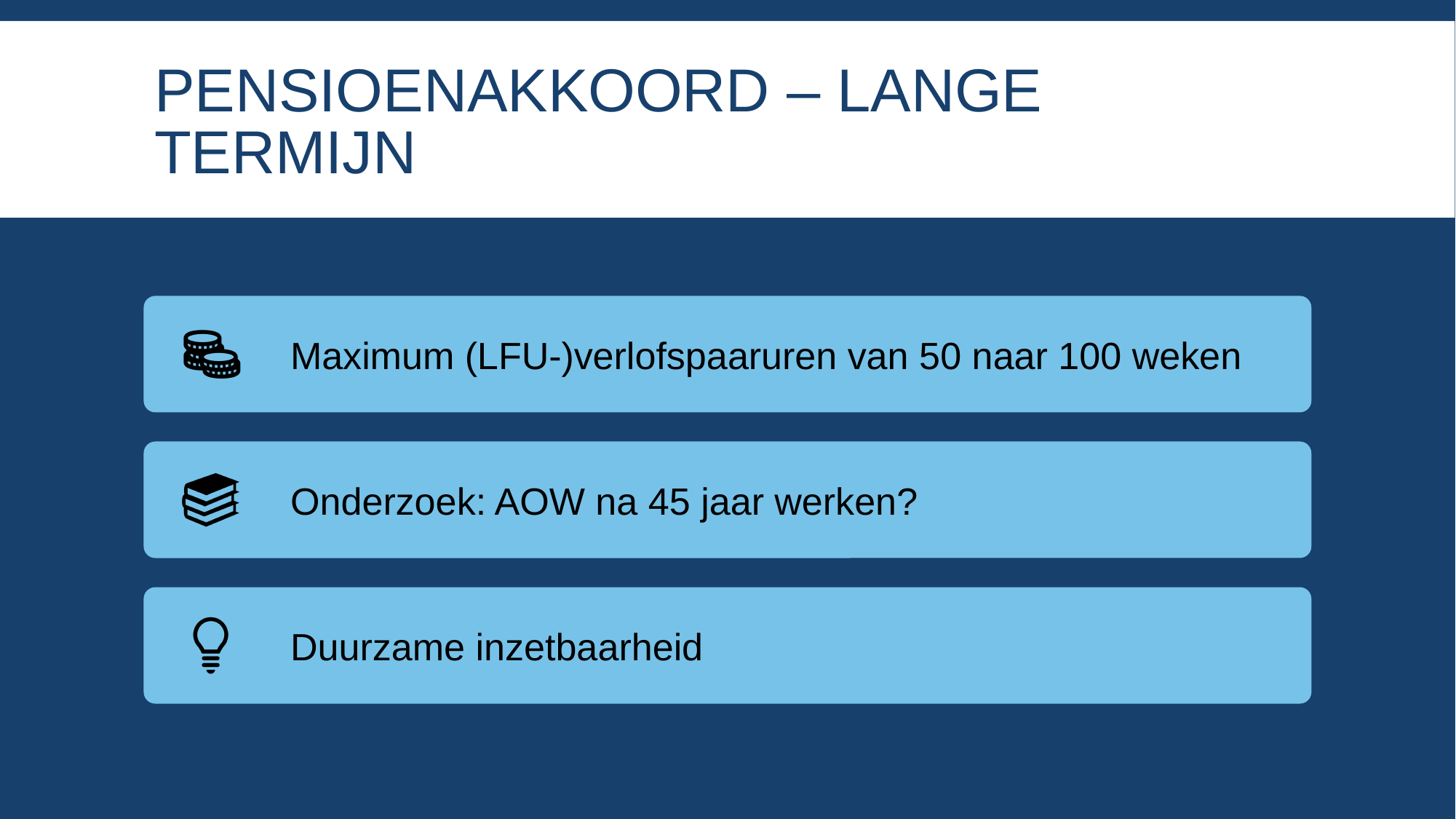

# Pensioenakkoord – Lange termijn
Maximum (LFU-)verlofspaaruren van 50 naar 100 weken
Onderzoek: AOW na 45 jaar werken?
Duurzame inzetbaarheid